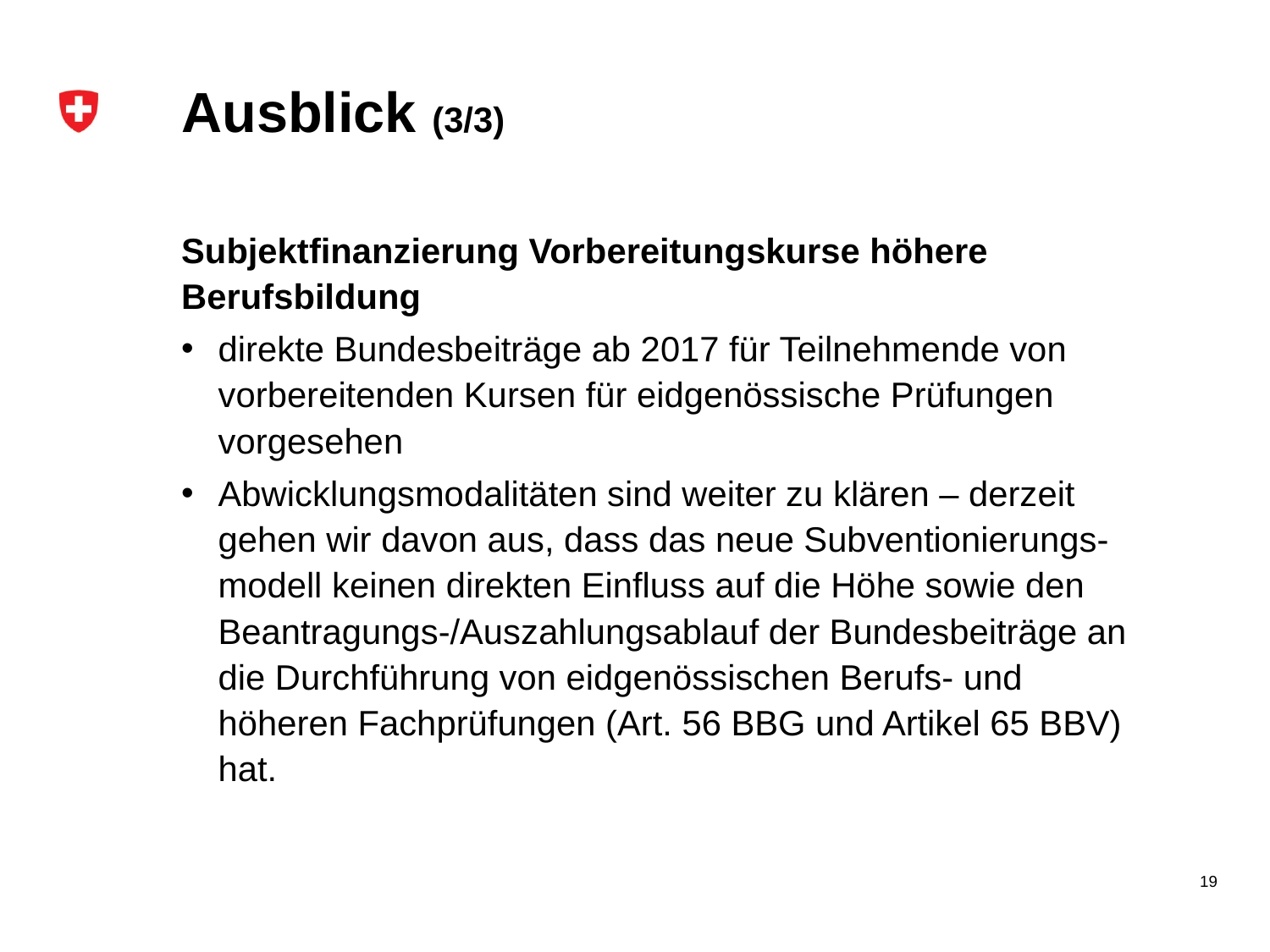

# Ausblick (3/3)
Subjektfinanzierung Vorbereitungskurse höhere Berufsbildung
direkte Bundesbeiträge ab 2017 für Teilnehmende von vorbereitenden Kursen für eidgenössische Prüfungen vorgesehen
Abwicklungsmodalitäten sind weiter zu klären – derzeit gehen wir davon aus, dass das neue Subventionierungs-modell keinen direkten Einfluss auf die Höhe sowie den Beantragungs-/Auszahlungsablauf der Bundesbeiträge an die Durchführung von eidgenössischen Berufs- und höheren Fachprüfungen (Art. 56 BBG und Artikel 65 BBV) hat.

19